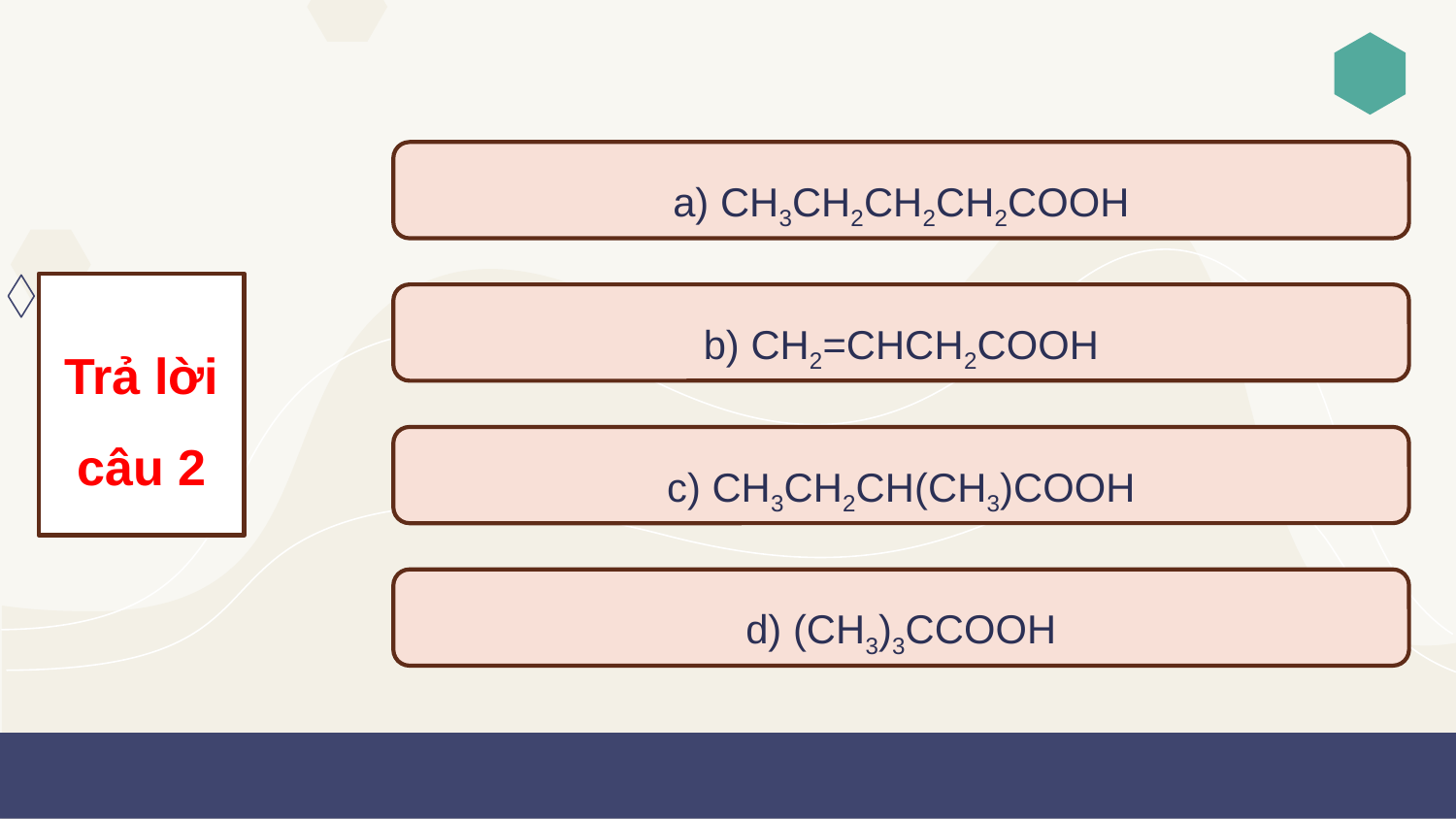

a) CH3CH2CH2CH2COOH
Trả lời câu 2
b) CH2=CHCH2COOH
c) CH3CH2CH(CH3)COOH
d) (CH3)3CCOOH